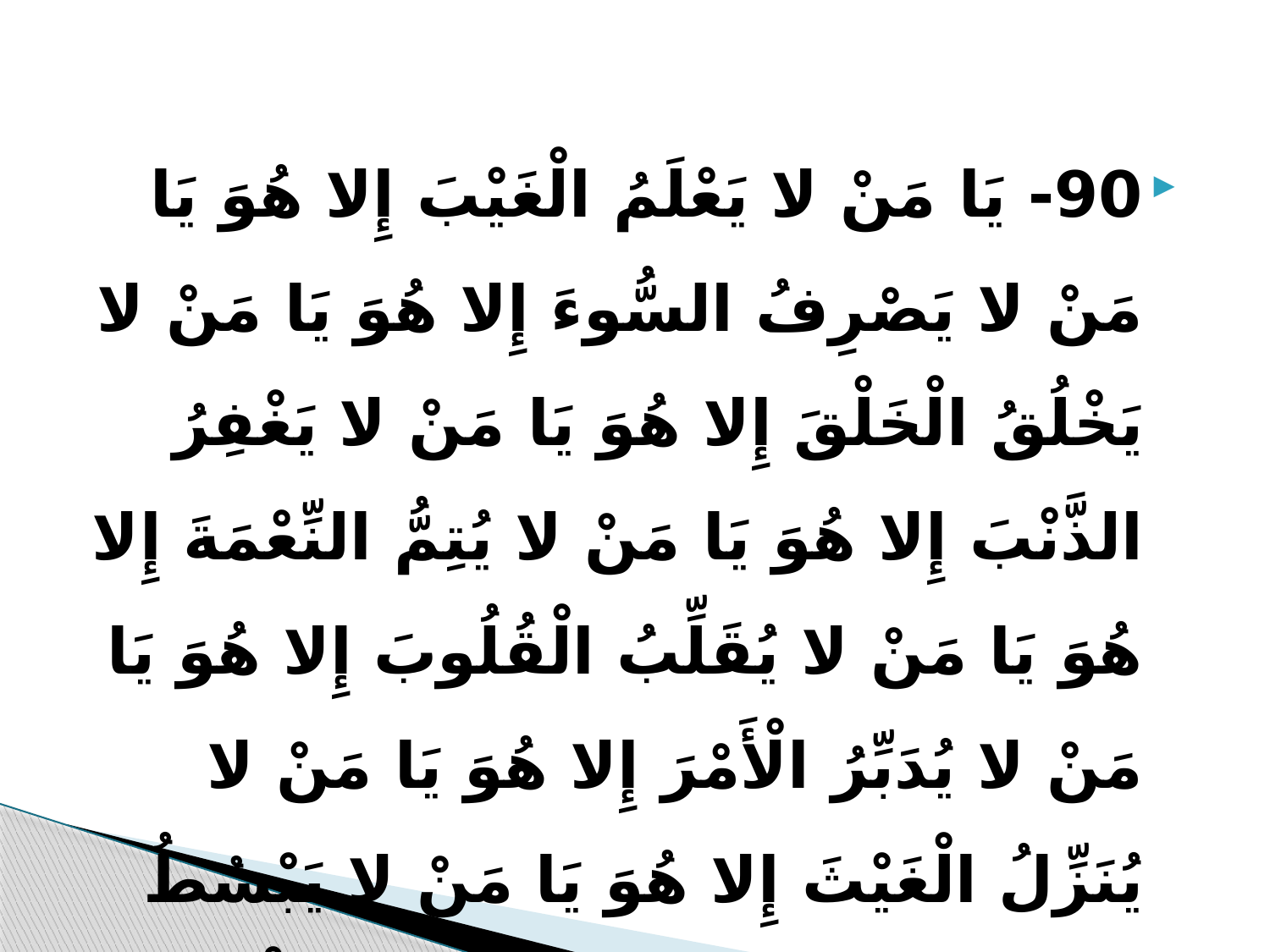

90- یَا مَنْ لا یَعْلَمُ الْغَیْبَ إِلا هُوَ یَا مَنْ لا یَصْرِفُ السُّوءَ إِلا هُوَ یَا مَنْ لا یَخْلُقُ الْخَلْقَ إِلا هُوَ یَا مَنْ لا یَغْفِرُ الذَّنْبَ إِلا هُوَ یَا مَنْ لا یُتِمُّ النِّعْمَةَ إِلا هُوَ یَا مَنْ لا یُقَلِّبُ الْقُلُوبَ إِلا هُوَ یَا مَنْ لا یُدَبِّرُ الْأَمْرَ إِلا هُوَ یَا مَنْ لا یُنَزِّلُ الْغَیْثَ إِلا هُوَ یَا مَنْ لا یَبْسُطُ الرِّزْقَ إِلا هُوَ یَا مَنْ لا یُحْیِی الْمَوْتَى إِلا هُوَ